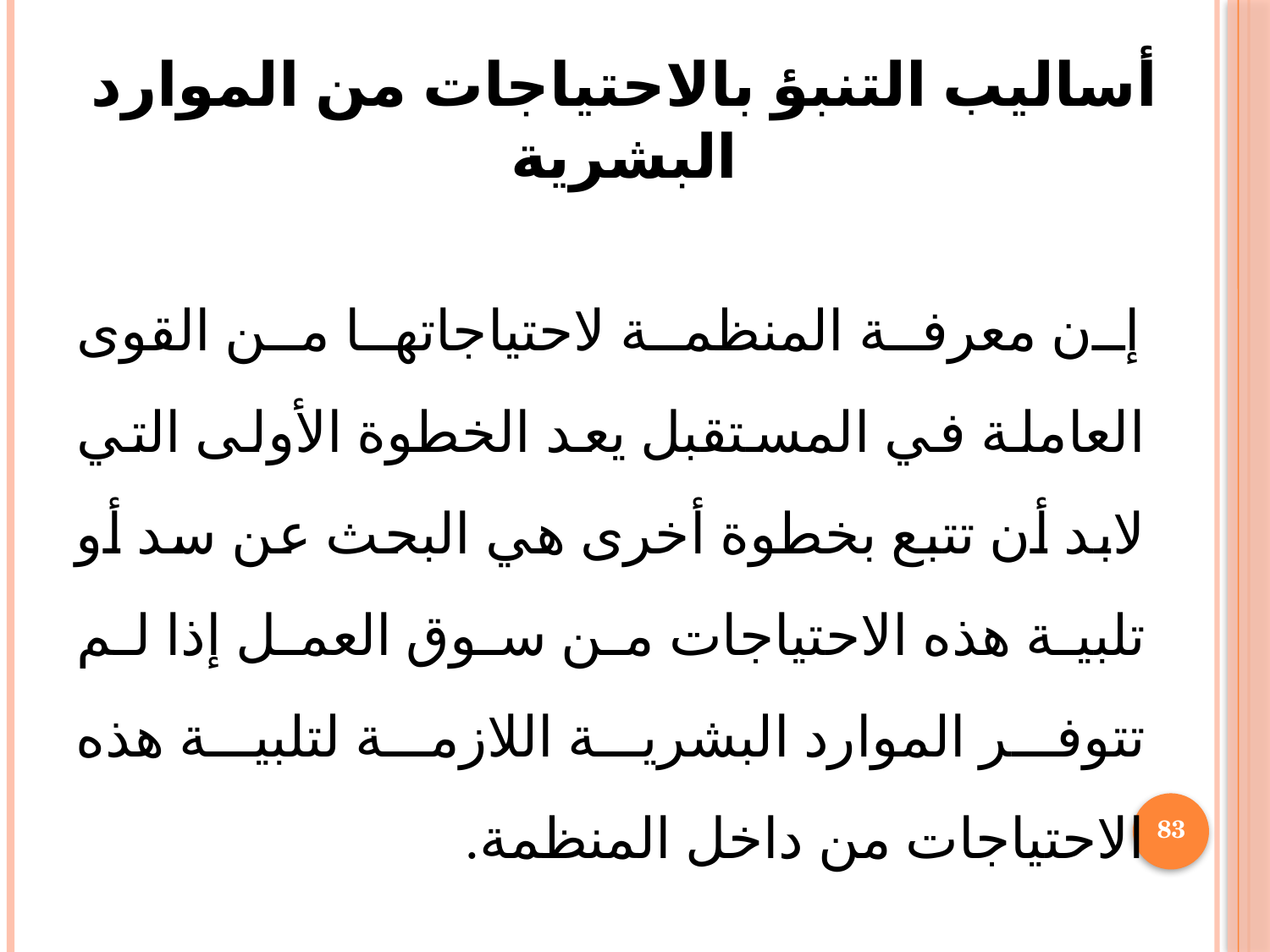

# أساليب التنبؤ بالاحتياجات من الموارد البشرية
   إن معرفة المنظمة لاحتياجاتها من القوى العاملة في المستقبل يعد الخطوة الأولى التي لابد أن تتبع بخطوة أخرى هي البحث عن سد أو تلبية هذه الاحتياجات من سوق العمل إذا لم تتوفر الموارد البشرية اللازمة لتلبية هذه الاحتياجات من داخل المنظمة.
83